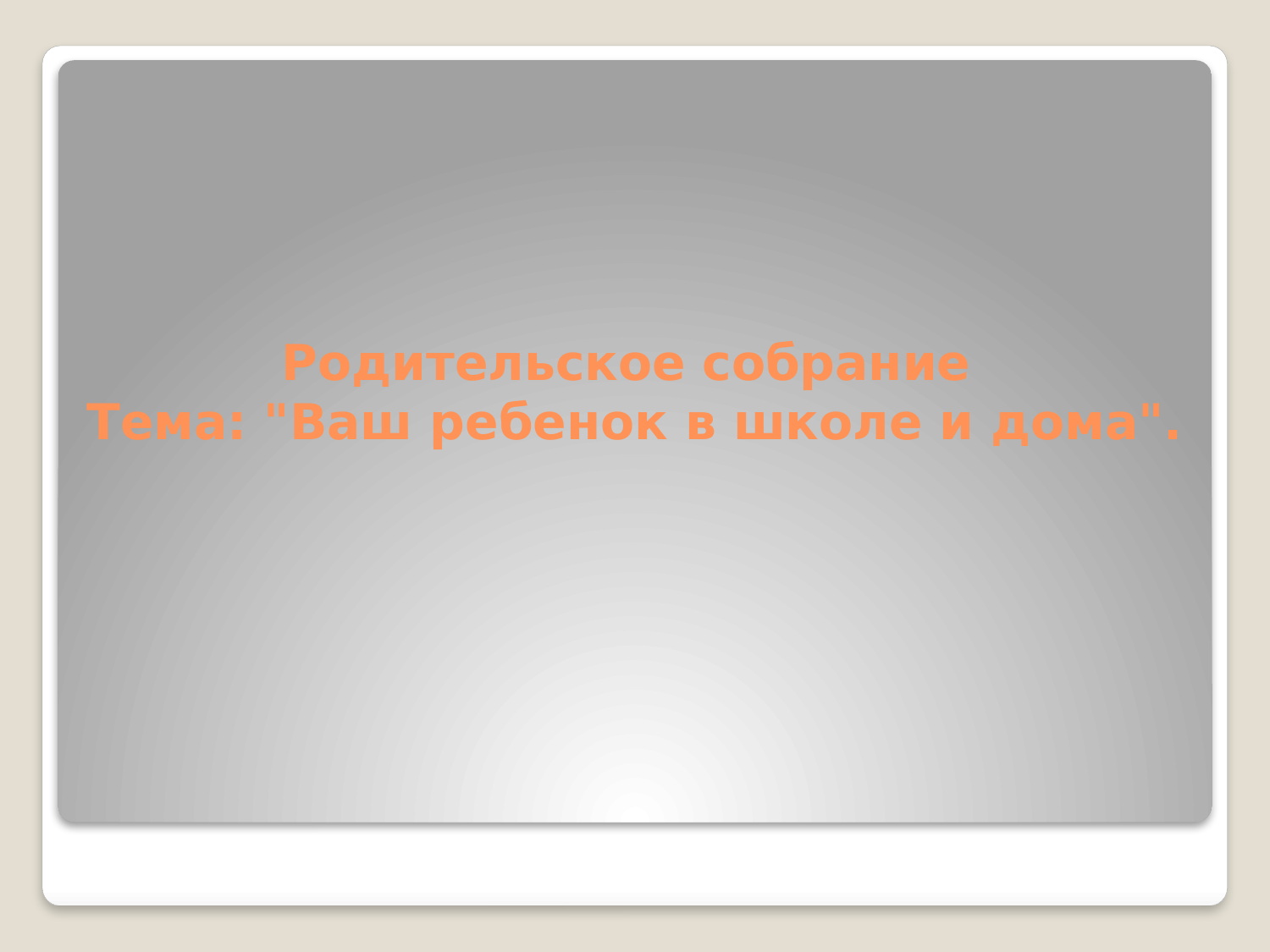

# Родительское собрание Тема: "Ваш ребенок в школе и дома".